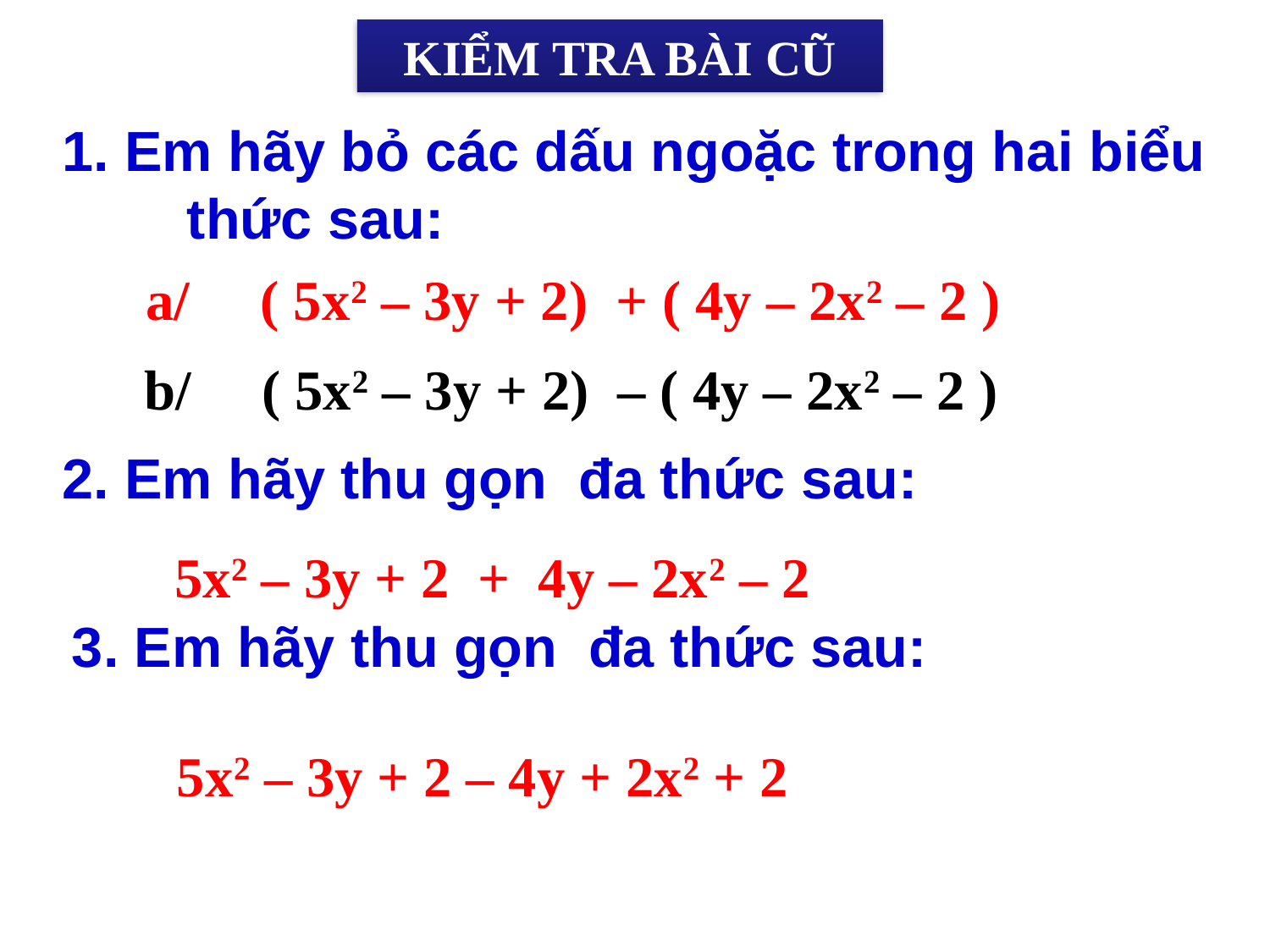

KIỂM TRA BÀI CŨ
1. Em hãy bỏ các dấu ngoặc trong hai biểu         thức sau:
   a/     ( 5x2 – 3y + 2)  + ( 4y – 2x2 – 2 )
   b/     ( 5x2 – 3y + 2)  – ( 4y – 2x2 – 2 )
2. Em hãy thu gọn  đa thức sau:
     5x2 – 3y + 2  +  4y – 2x2 – 2
3. Em hãy thu gọn  đa thức sau:
      5x2 – 3y + 2 – 4y + 2x2 + 2